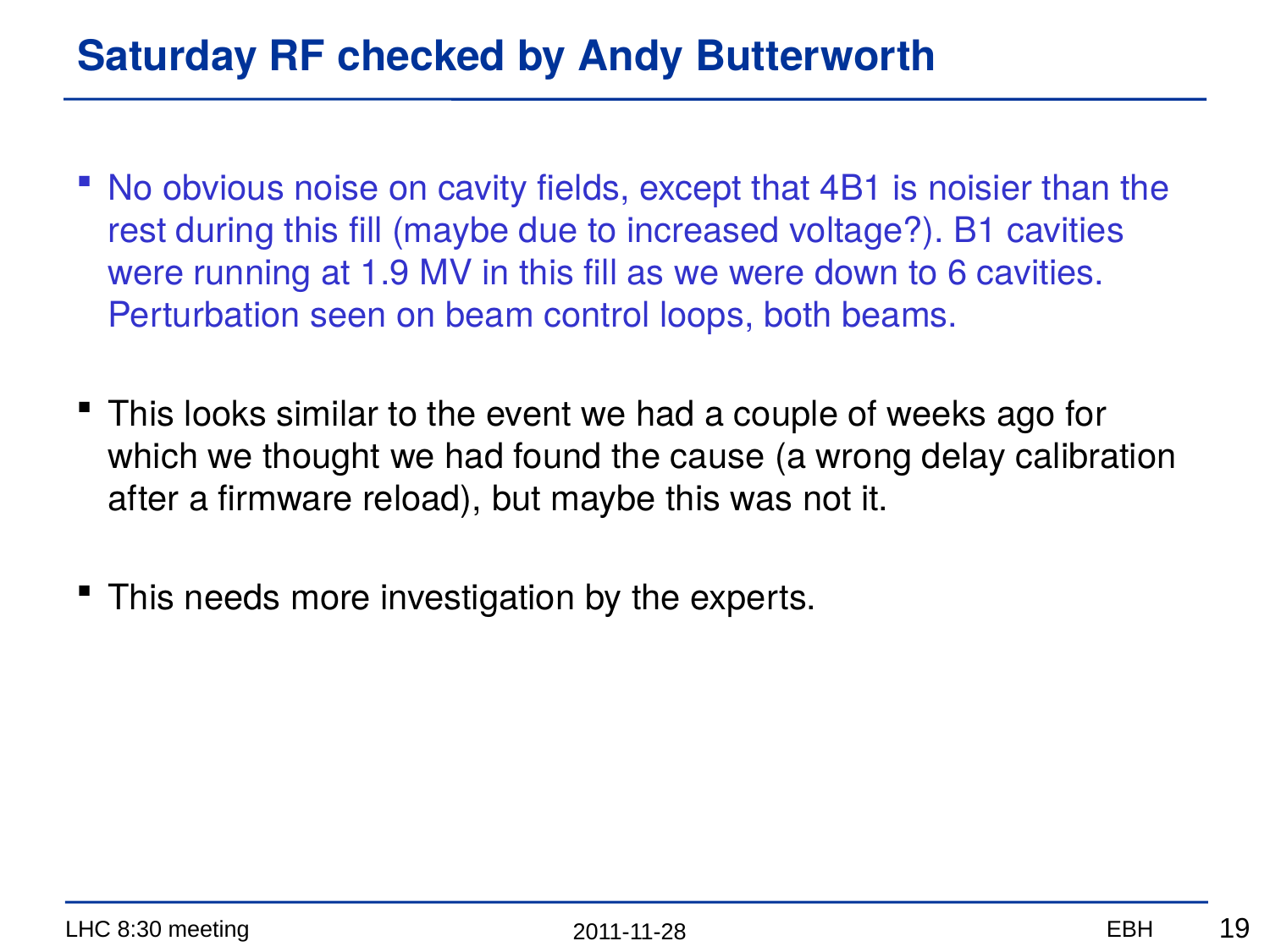

# Saturday RF checked by Andy Butterworth

No obvious noise on cavity fields, except that 4B1 is noisier than the rest during this fill (maybe due to increased voltage?). B1 cavities were running at 1.9 MV in this fill as we were down to 6 cavities.
Perturbation seen on beam control loops, both beams.

This looks similar to the event we had a couple of weeks ago for which we thought we had found the cause (a wrong delay calibration after a firmware reload), but maybe this was not it.

This needs more investigation by the experts.